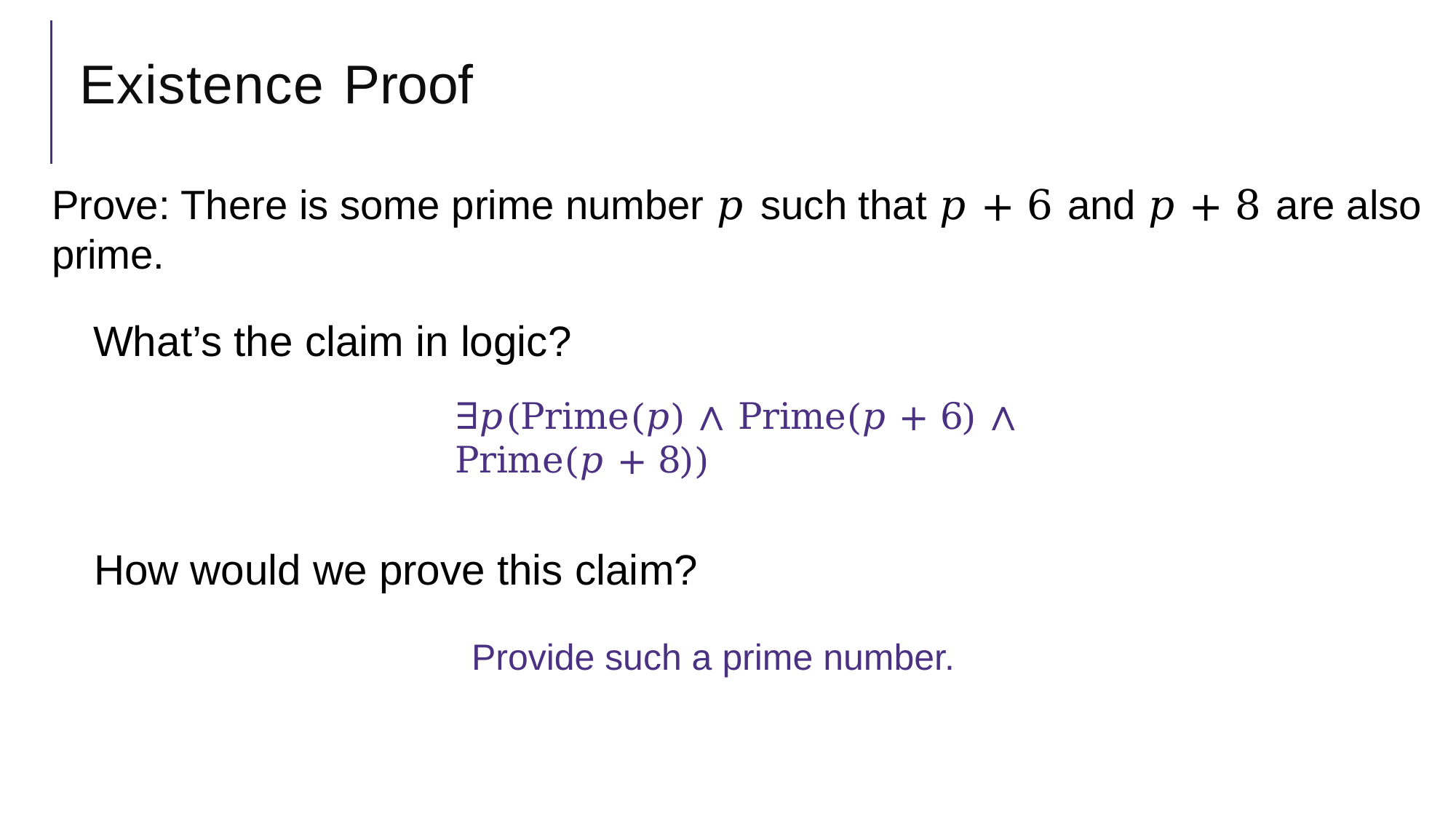

# Existence Proof
Prove: There is some prime number 𝑝 such that 𝑝 + 6 and 𝑝 + 8 are also prime.

What’s the claim in logic?
∃𝑝(Prime(𝑝) ∧ Prime(𝑝 + 6) ∧ Prime(𝑝 + 8))
How would we prove this claim?
Provide such a prime number.